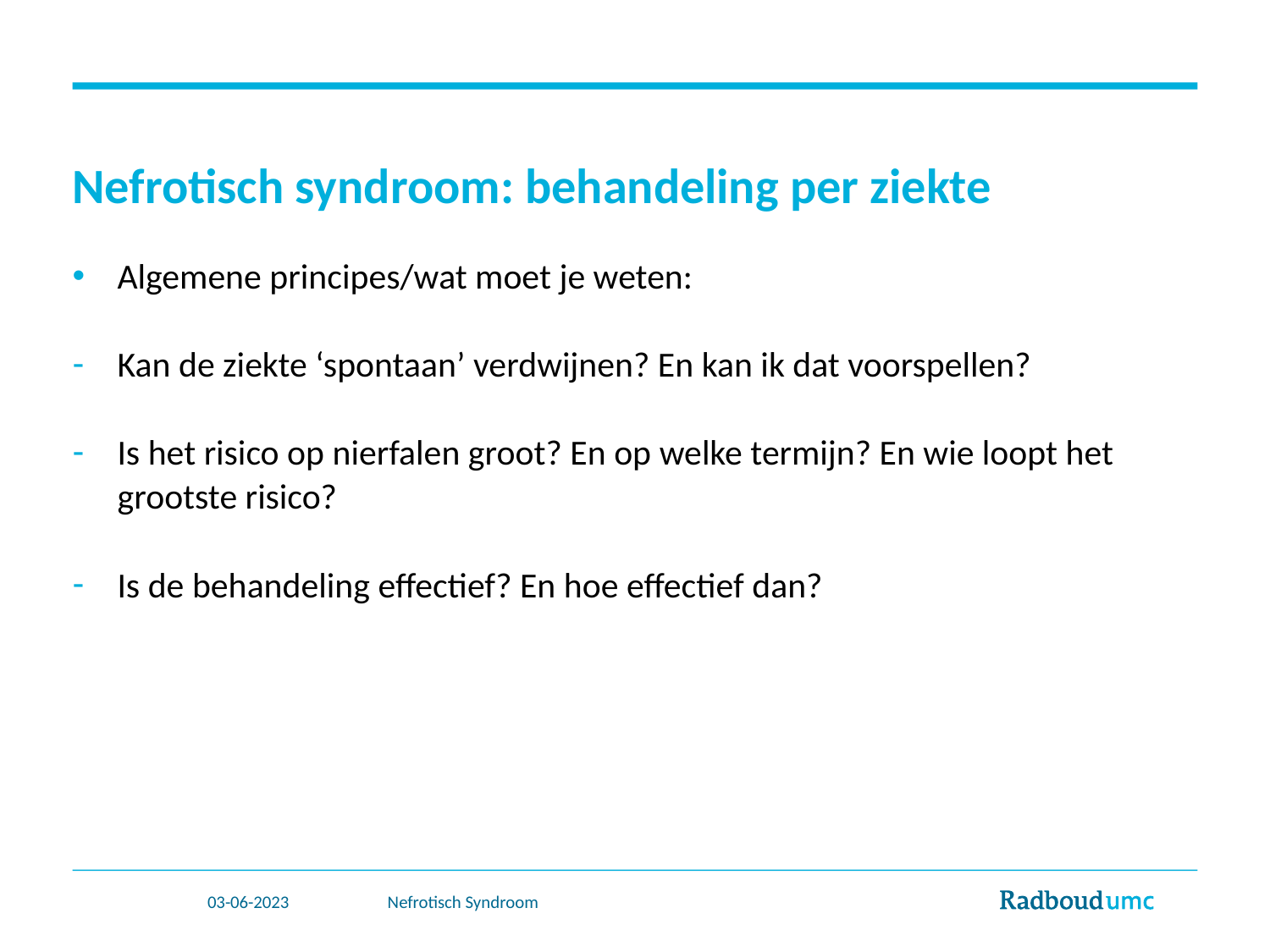

# Nefrotisch syndroom: behandeling per ziekte
Algemene principes/wat moet je weten:

Kan de ziekte ‘spontaan’ verdwijnen? En kan ik dat voorspellen?

Is het risico op nierfalen groot? En op welke termijn? En wie loopt het grootste risico?

Is de behandeling effectief? En hoe effectief dan?
03-06-2023
Nefrotisch Syndroom